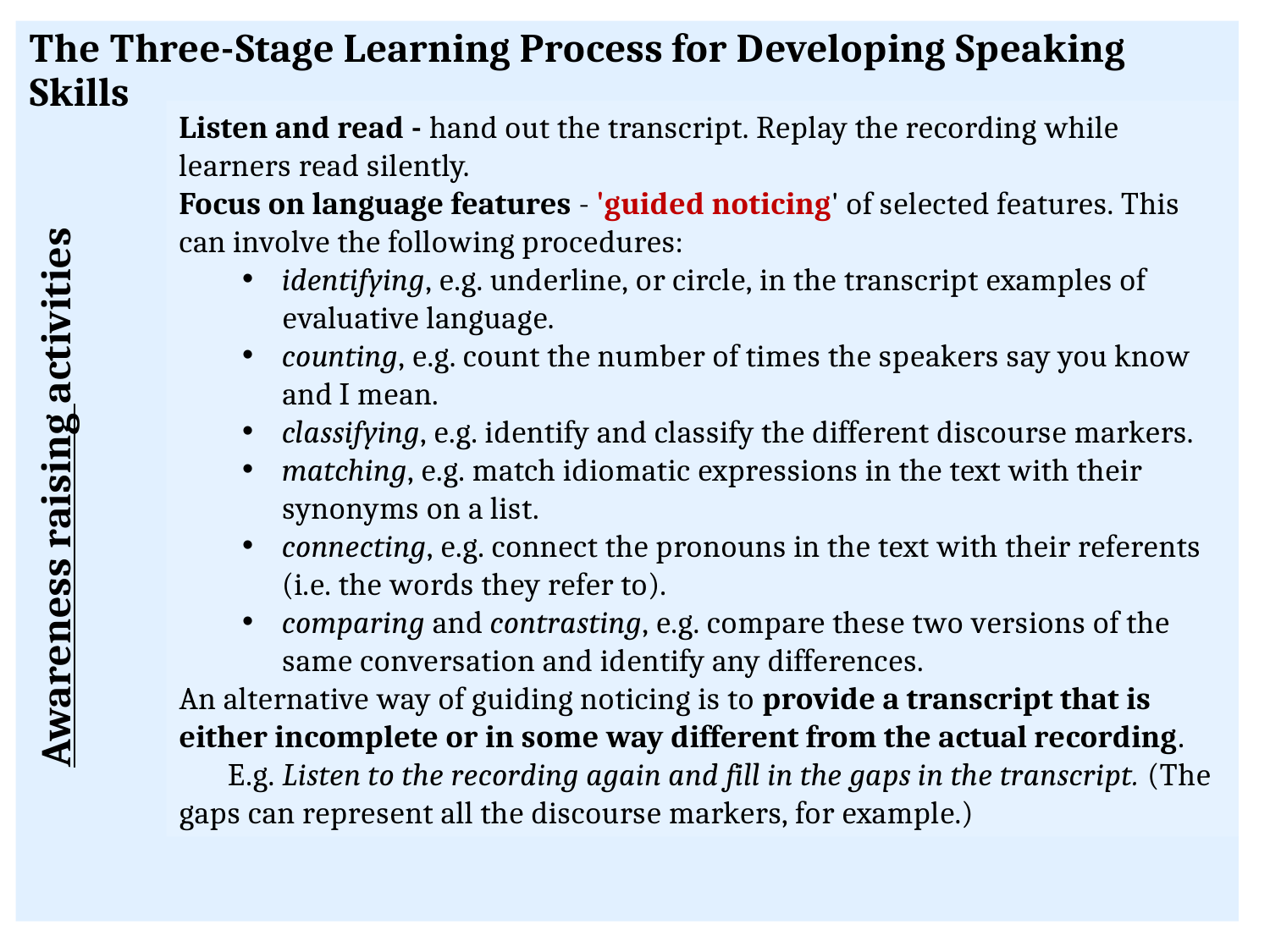

The Three-Stage Learning Process for Developing Speaking Skills

Listen and read - hand out the transcript. Replay the recording while learners read silently.
Focus on language features - 'guided noticing' of selected features. This can involve the following procedures:
identifying, e.g. underline, or circle, in the transcript examples of evaluative language.
counting, e.g. count the number of times the speakers say you know and I mean.
classifying, e.g. identify and classify the different discourse markers.
matching, e.g. match idiomatic expressions in the text with their synonyms on a list.
connecting, e.g. connect the pronouns in the text with their referents (i.e. the words they refer to).
comparing and contrasting, e.g. compare these two versions of the same conversation and identify any differences.
An alternative way of guiding noticing is to provide a transcript that is either incomplete or in some way different from the actual recording.
       E.g. Listen to the recording again and fill in the gaps in the transcript. (The gaps can represent all the discourse markers, for example.)
Awareness raising activities